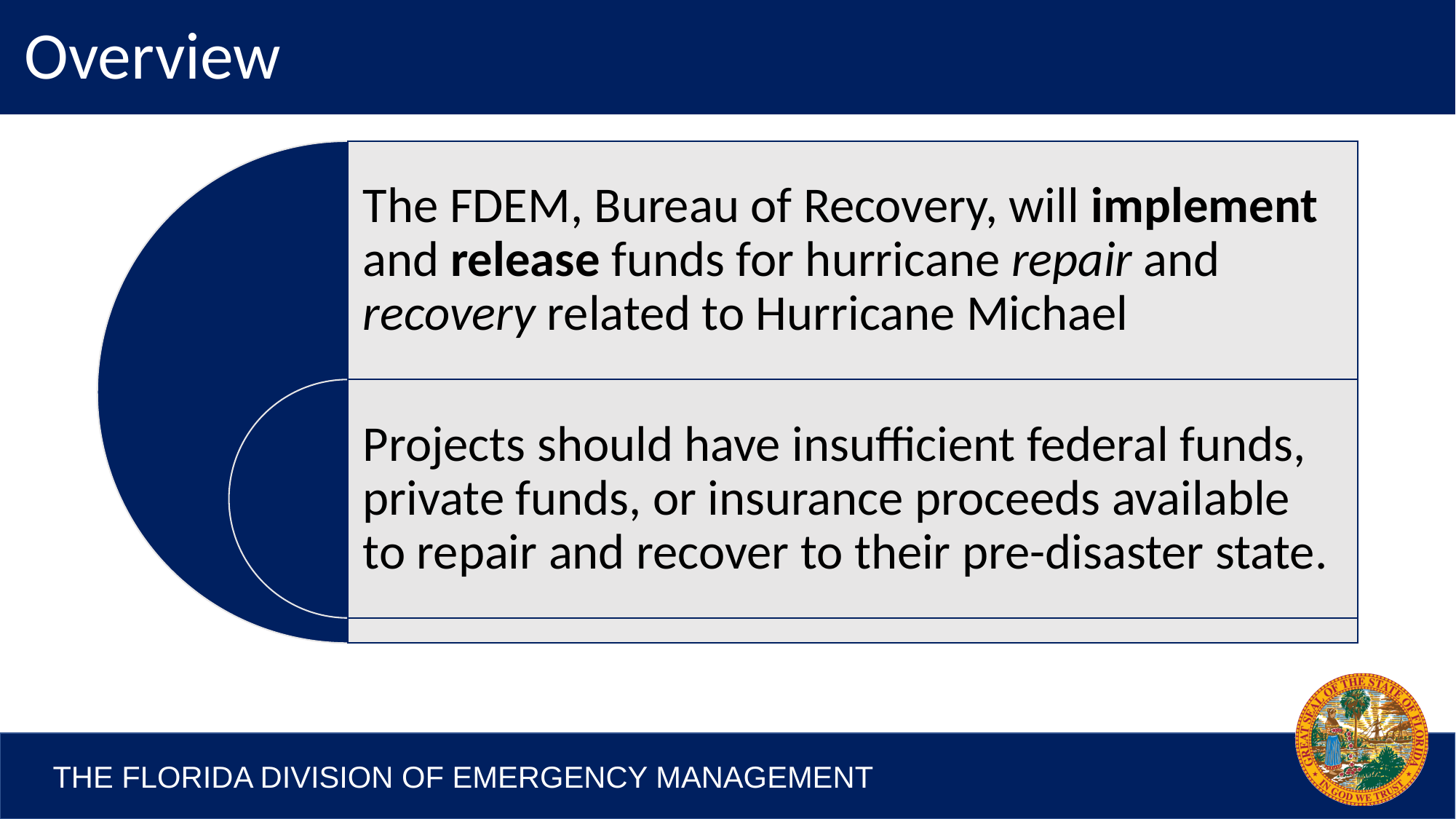

# Overview
The FDEM, Bureau of Recovery, will implement and release funds for hurricane repair and recovery related to Hurricane Michael
Projects should have insufficient federal funds, private funds, or insurance proceeds available to repair and recover to their pre-disaster state.